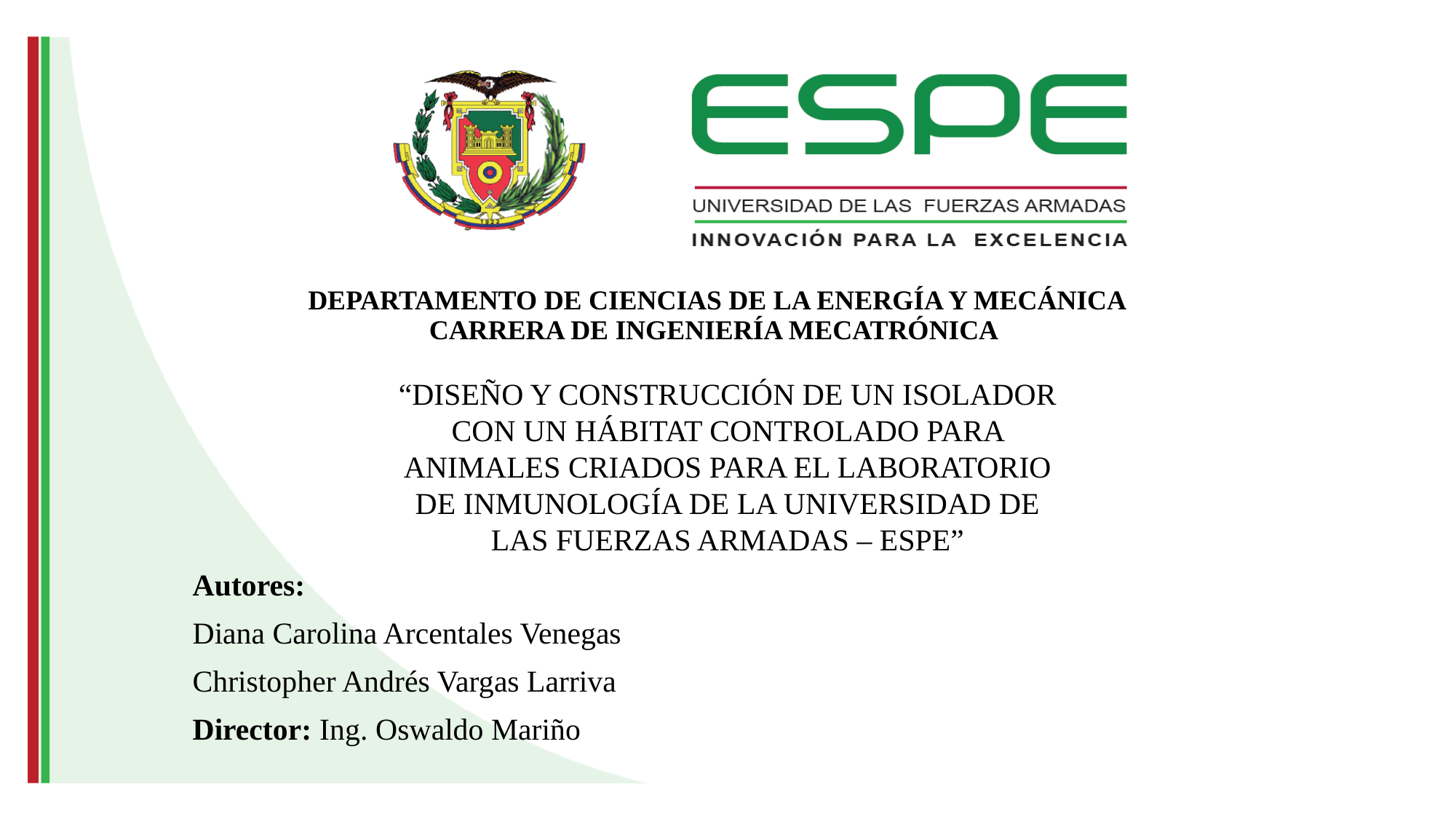

DEPARTAMENTO DE CIENCIAS DE LA ENERGÍA Y MECÁNICA
CARRERA DE INGENIERÍA MECATRÓNICA
“DISEÑO Y CONSTRUCCIÓN DE UN ISOLADOR CON UN HÁBITAT CONTROLADO PARA ANIMALES CRIADOS PARA EL LABORATORIO DE INMUNOLOGÍA DE LA UNIVERSIDAD DE LAS FUERZAS ARMADAS – ESPE”
Autores:
Diana Carolina Arcentales Venegas
Christopher Andrés Vargas Larriva
Director: Ing. Oswaldo Mariño